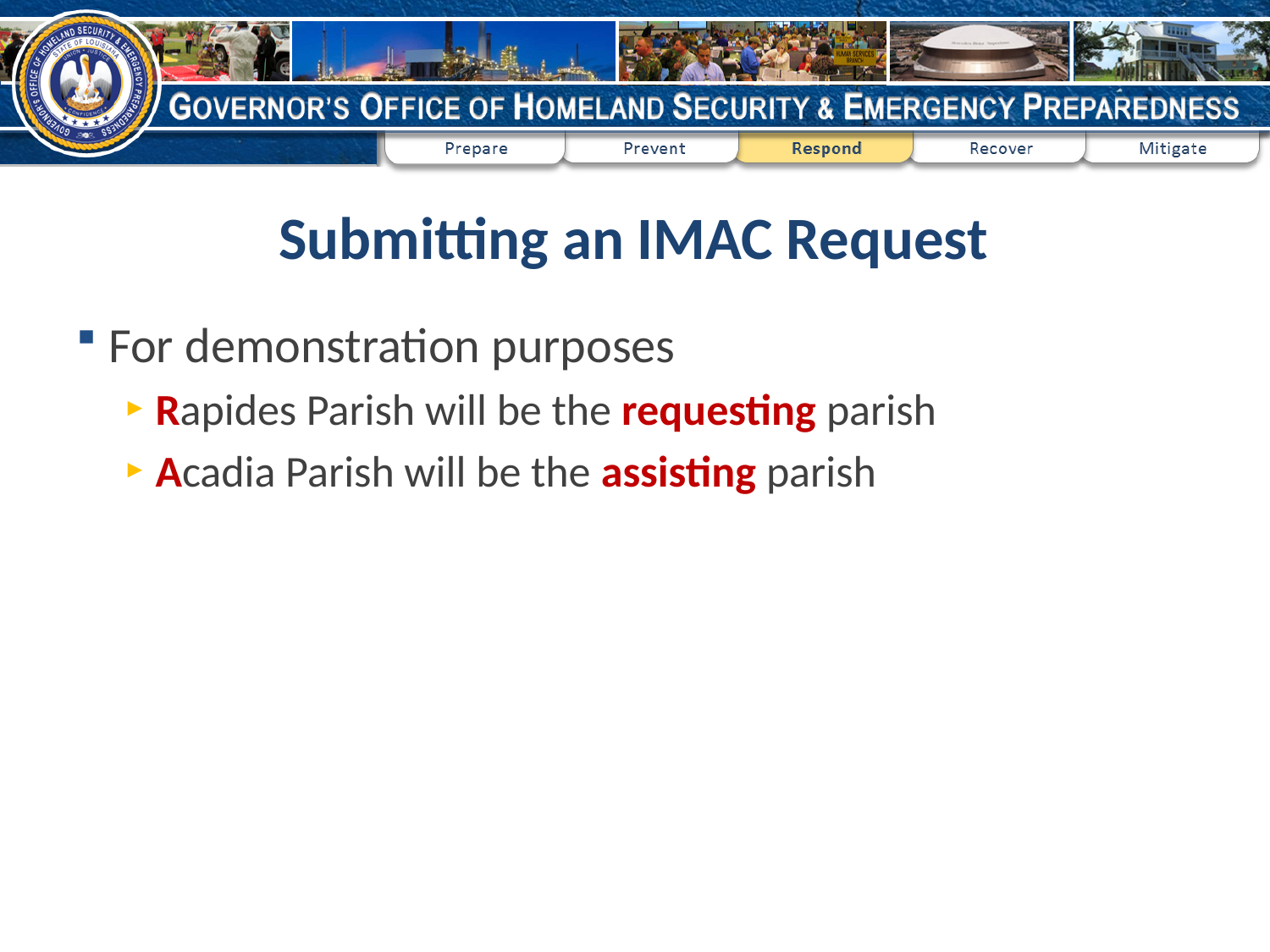

# Submitting an IMAC Request
For demonstration purposes
Rapides Parish will be the requesting parish
Acadia Parish will be the assisting parish